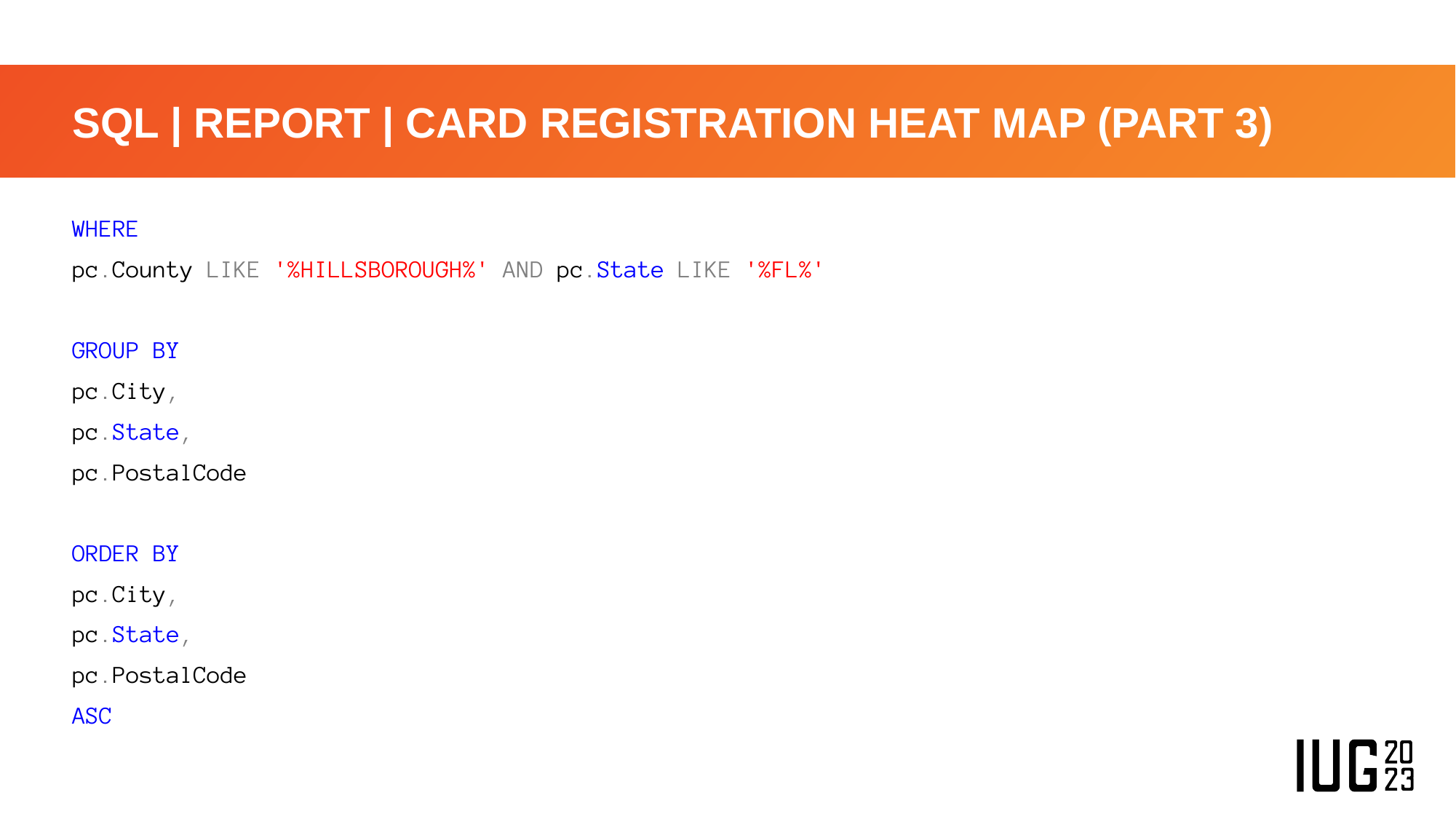

# SQL | REPORT | CARD REGISTRATION HEAT MAP (PART 3)
WHERE
pc.County LIKE '%HILLSBOROUGH%' AND pc.State LIKE '%FL%'

GROUP BY
pc.City,
pc.State,
pc.PostalCode

ORDER BY
pc.City,
pc.State,
pc.PostalCode
ASC